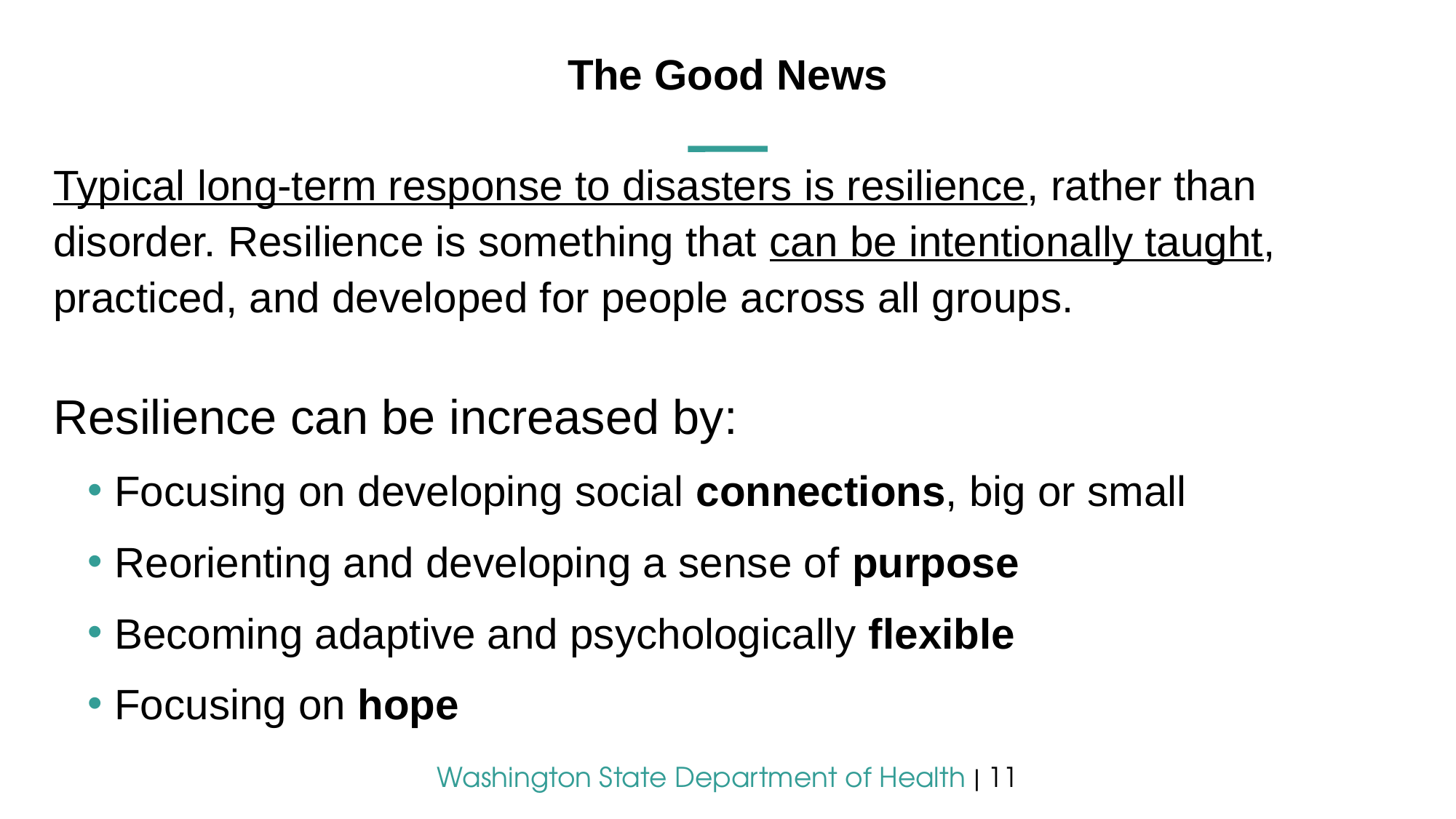

# The Good News
Typical long-term response to disasters is resilience, rather than disorder. Resilience is something that can be intentionally taught, practiced, and developed for people across all groups.

Resilience can be increased by:
Focusing on developing social connections, big or small
Reorienting and developing a sense of purpose
Becoming adaptive and psychologically flexible
Focusing on hope